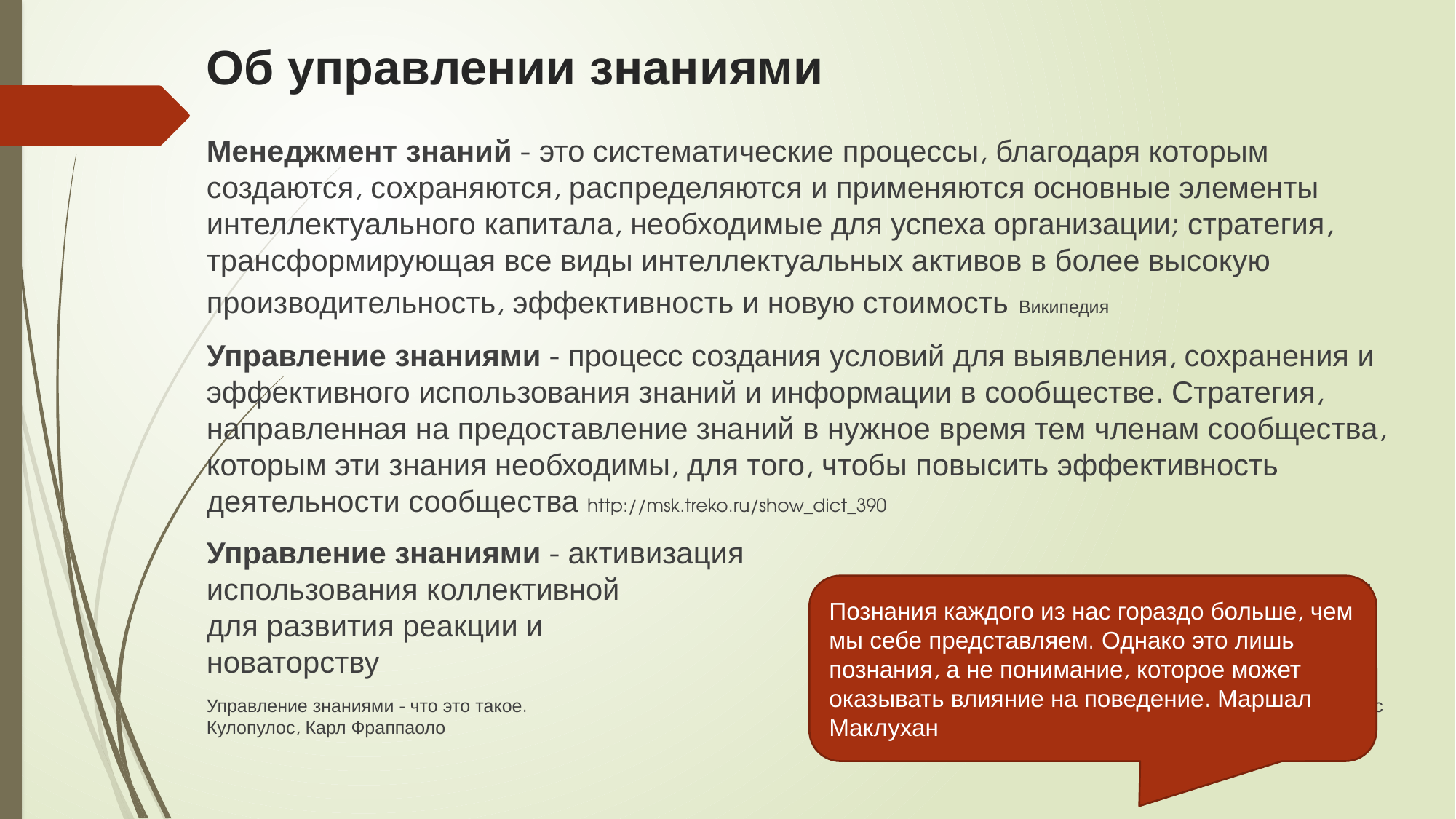

# Об управлении знаниями
Менеджмент знаний - это систематические процессы, благодаря которым создаются, сохраняются, распределяются и применяются основные элементы интеллектуального капитала, необходимые для успеха организации; стратегия, трансформирующая все виды интеллектуальных активов в более высокую производительность, эффективность и новую стоимость Википедия
Управление знаниями - процесс создания условий для выявления, сохранения и эффективного использования знаний и информации в сообществе. Стратегия, направленная на предоставление знаний в нужное время тем членам сообщества, которым эти знания необходимы, для того, чтобы повысить эффективность деятельности сообщества http://msk.treko.ru/show_dict_390
Управление знаниями - активизация                                                          использования коллективной                                                                          мудрости для развития реакции и                                                          способностей к новаторству
Управление знаниями - что это такое.                                                                                                                                                              Томас Кулопулос, Карл Фраппаоло
Познания каждого из нас гораздо больше, чем мы себе представляем. Однако это лишь познания, а не понимание, которое может оказывать влияние на поведение. Маршал Маклухан